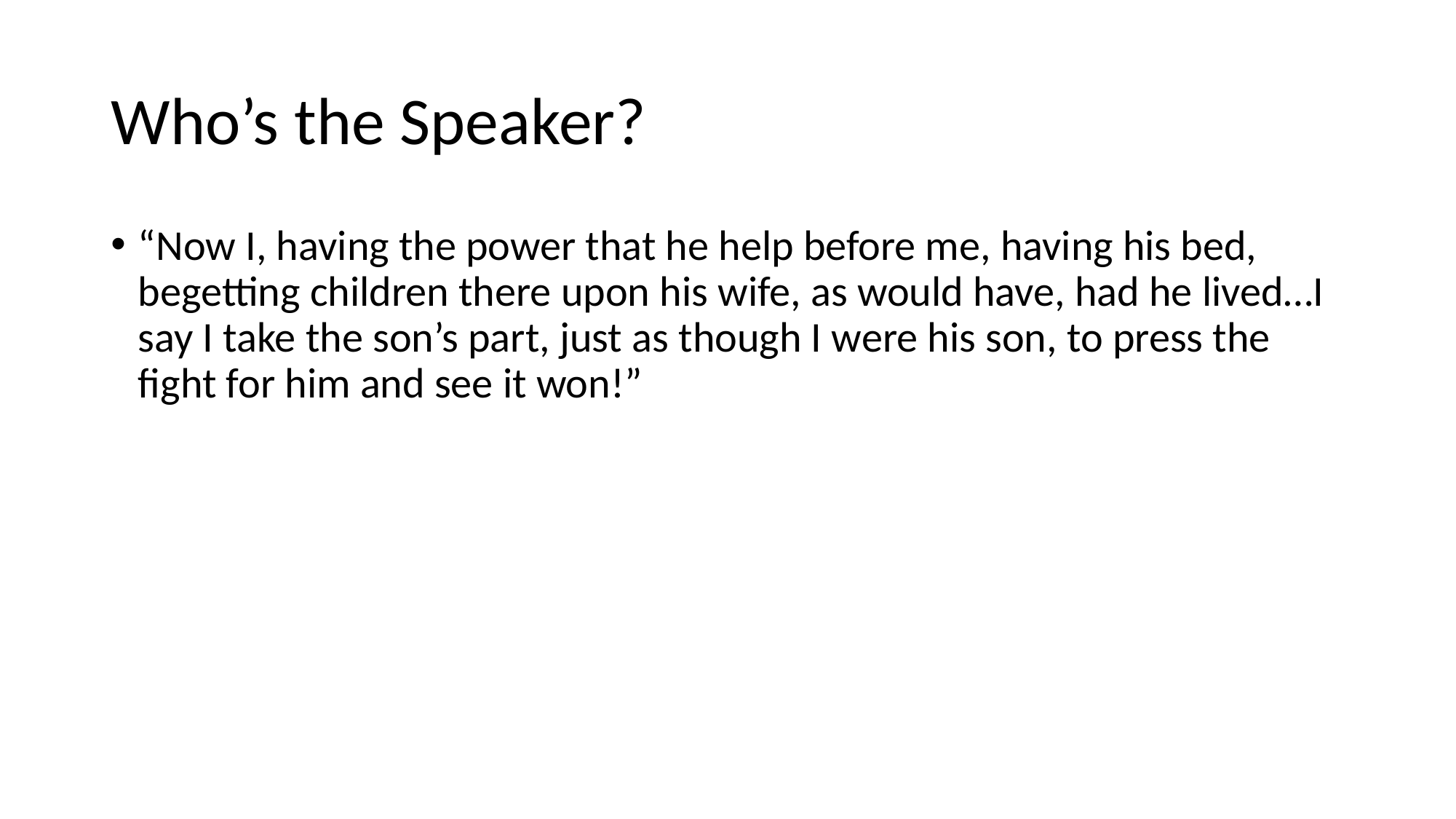

# Who’s the Speaker?
“Now I, having the power that he help before me, having his bed, begetting children there upon his wife, as would have, had he lived…I say I take the son’s part, just as though I were his son, to press the fight for him and see it won!”